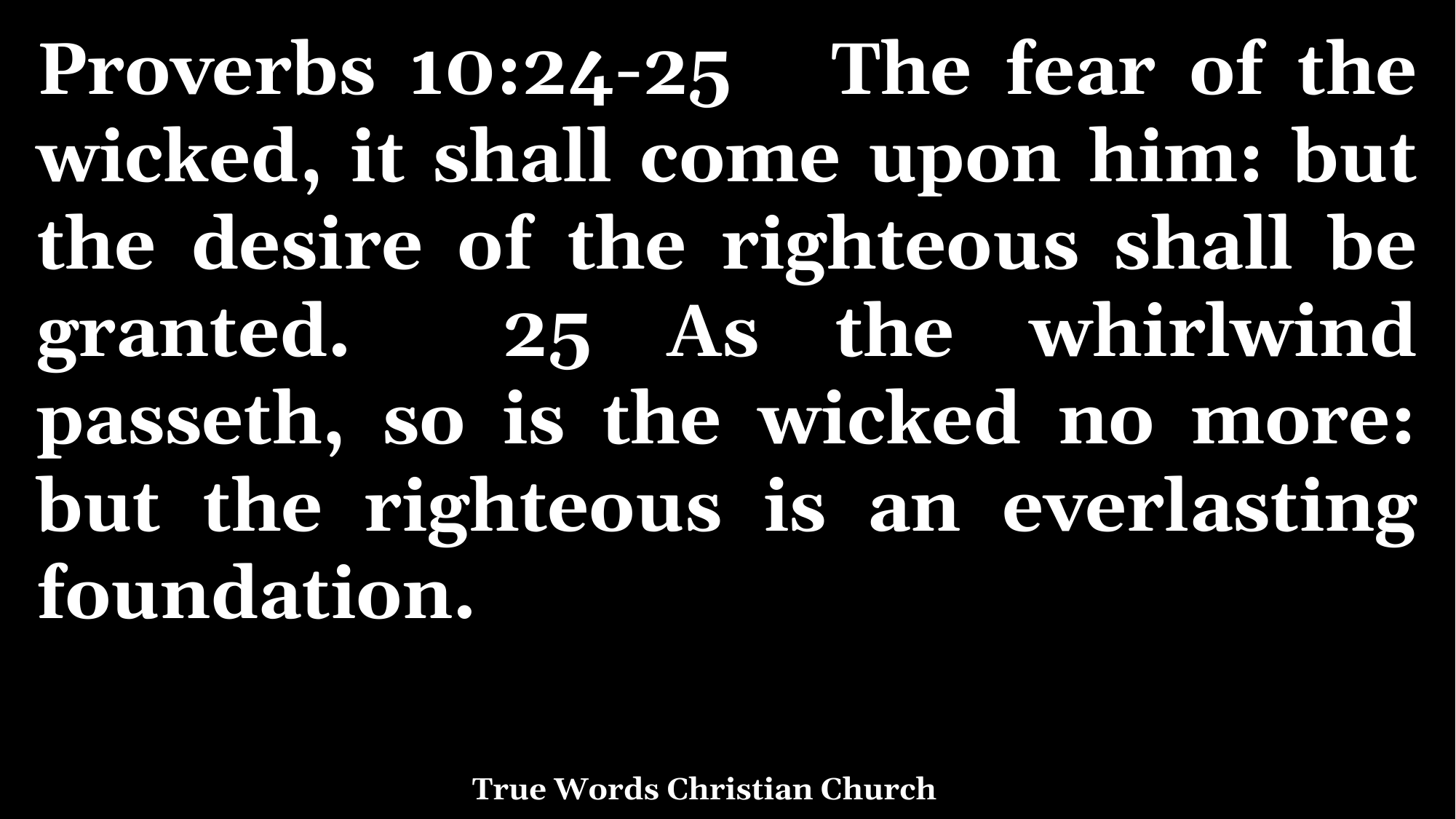

Proverbs 10:24-25   The fear of the wicked, it shall come upon him: but the desire of the righteous shall be granted.  25 As the whirlwind passeth, so is the wicked no more: but the righteous is an everlasting foundation.
True Words Christian Church